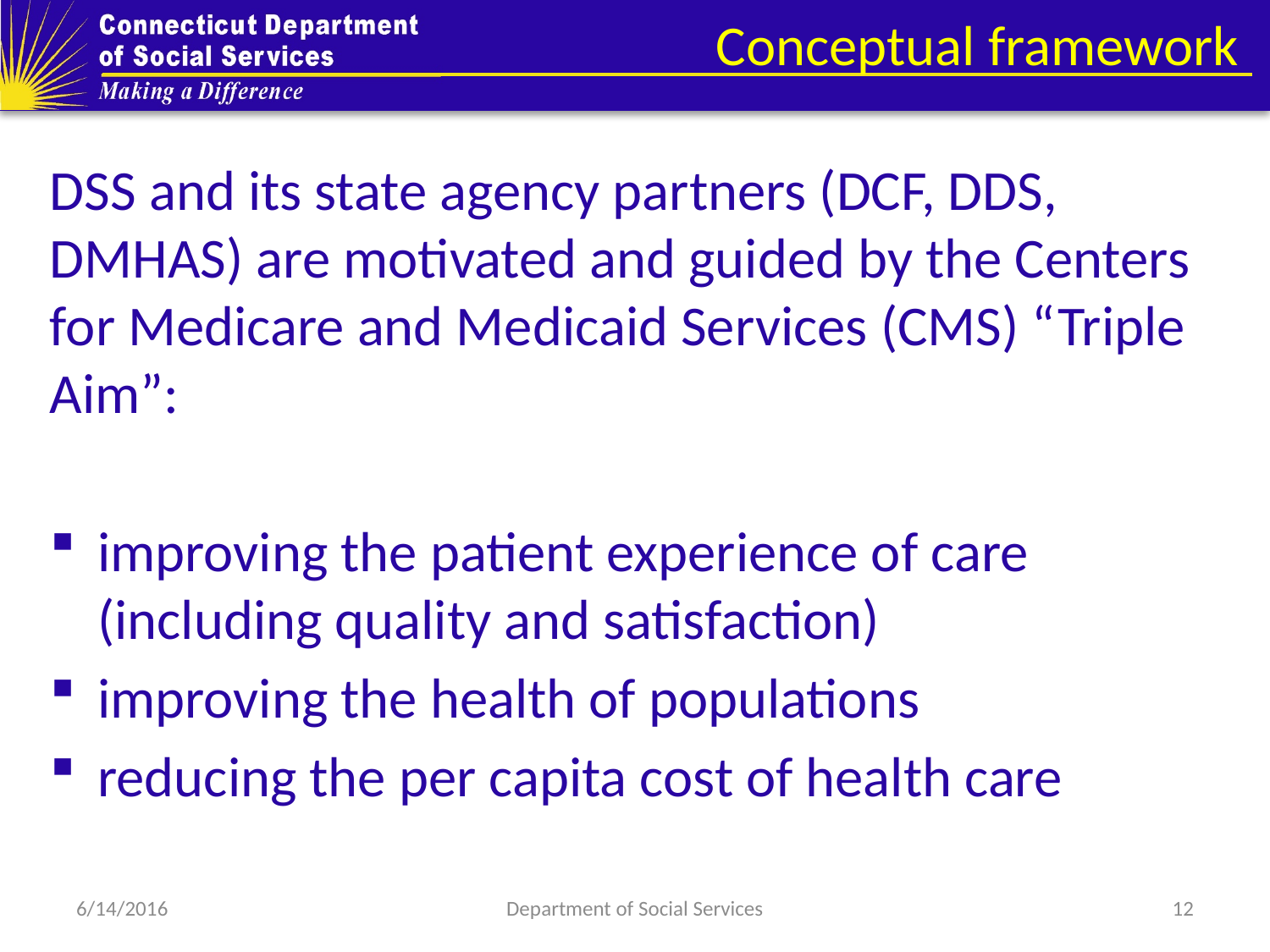

# Conceptual framework
DSS and its state agency partners (DCF, DDS, DMHAS) are motivated and guided by the Centers for Medicare and Medicaid Services (CMS) “Triple Aim”:

improving the patient experience of care (including quality and satisfaction)
improving the health of populations
reducing the per capita cost of health care

6/14/2016
Department of Social Services
12